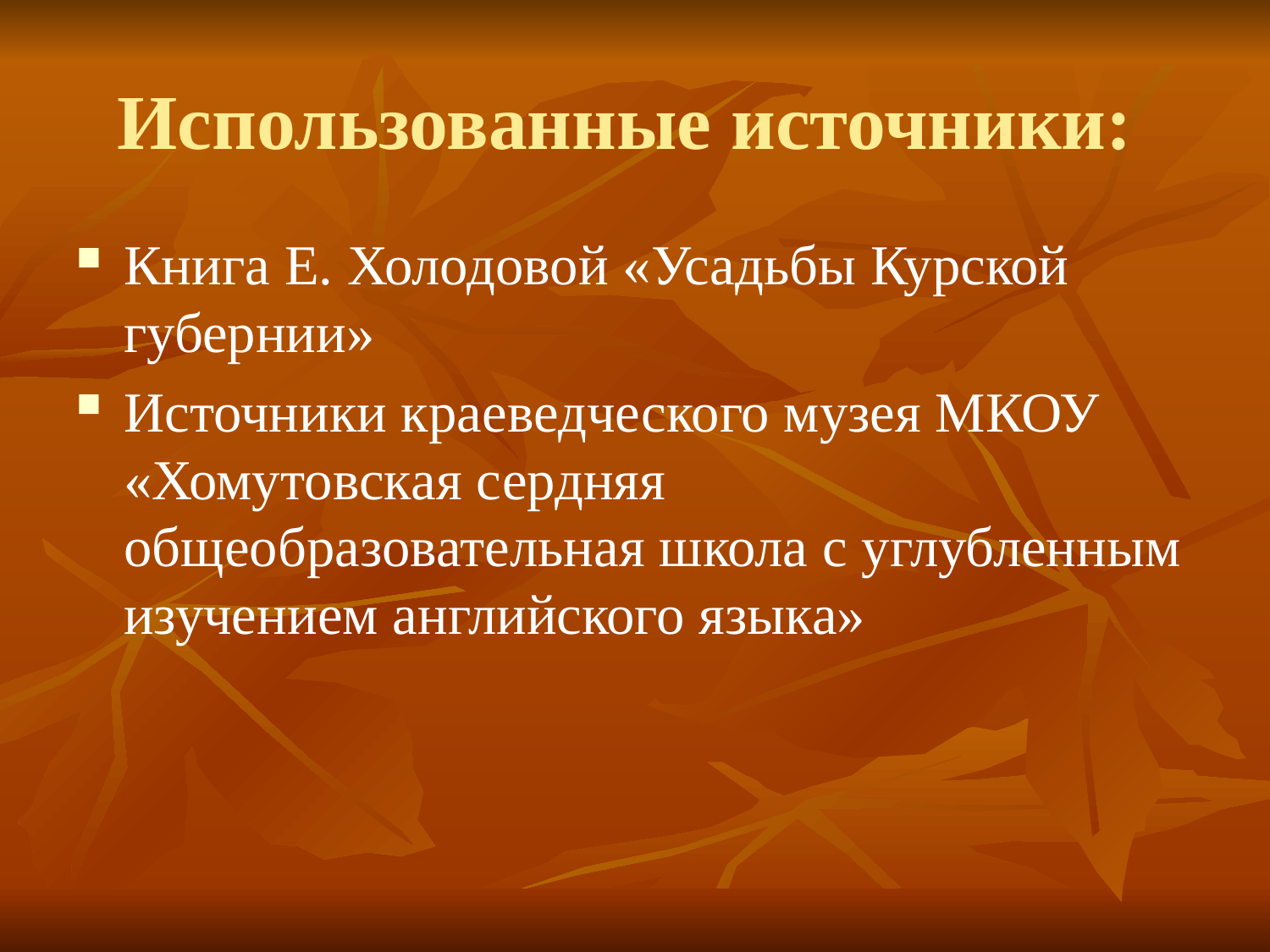

# Использованные источники:
Книга Е. Холодовой «Усадьбы Курской губернии»
Источники краеведческого музея МКОУ «Хомутовская сердняя общеобразовательная школа с углубленным изучением английского языка»